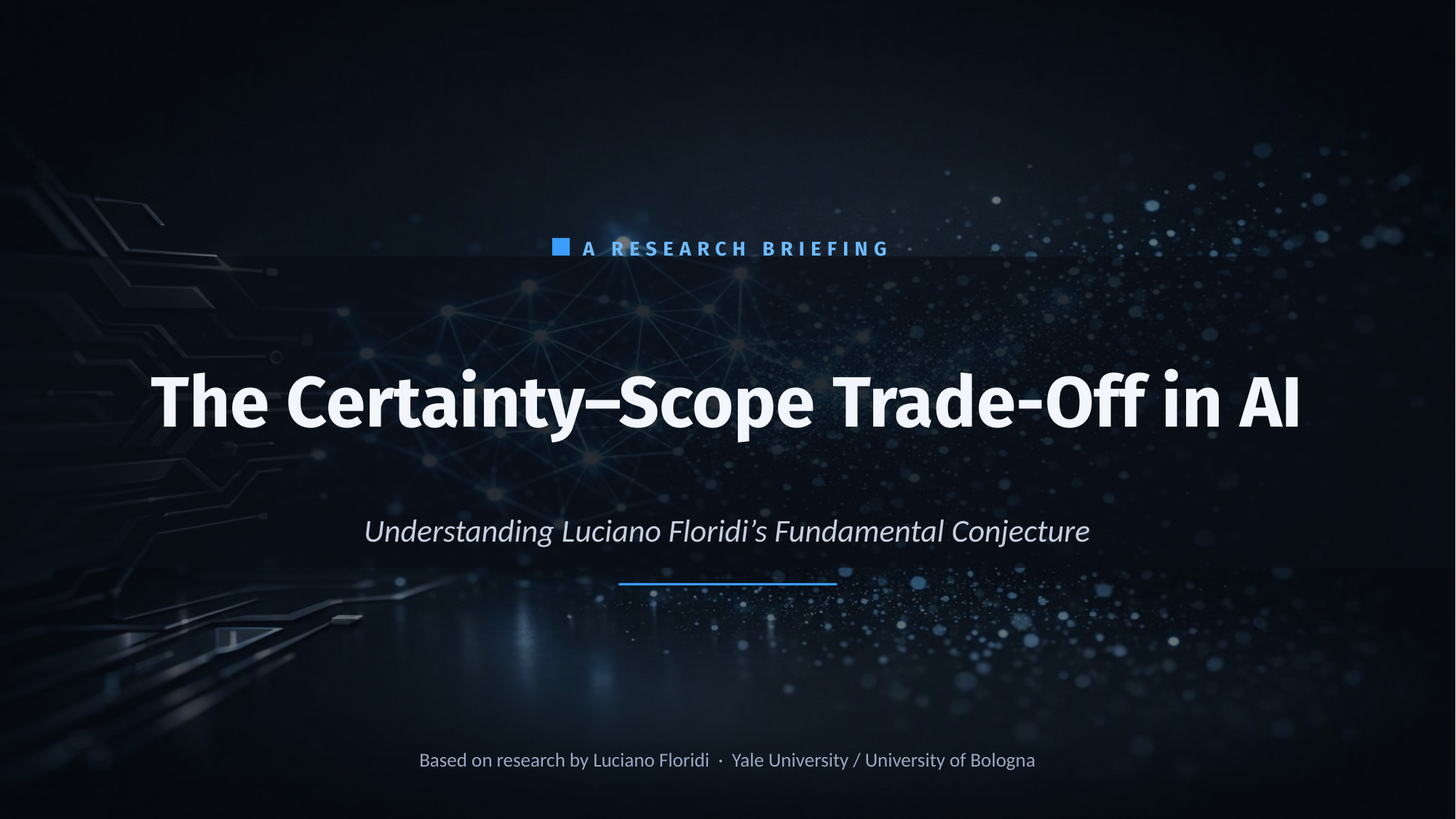

A RESEARCH BRIEFING

The Certainty–Scope Trade-Off in AI
Understanding Luciano Floridi’s Fundamental Conjecture

Based on research by Luciano Floridi  ·  Yale University / University of Bologna